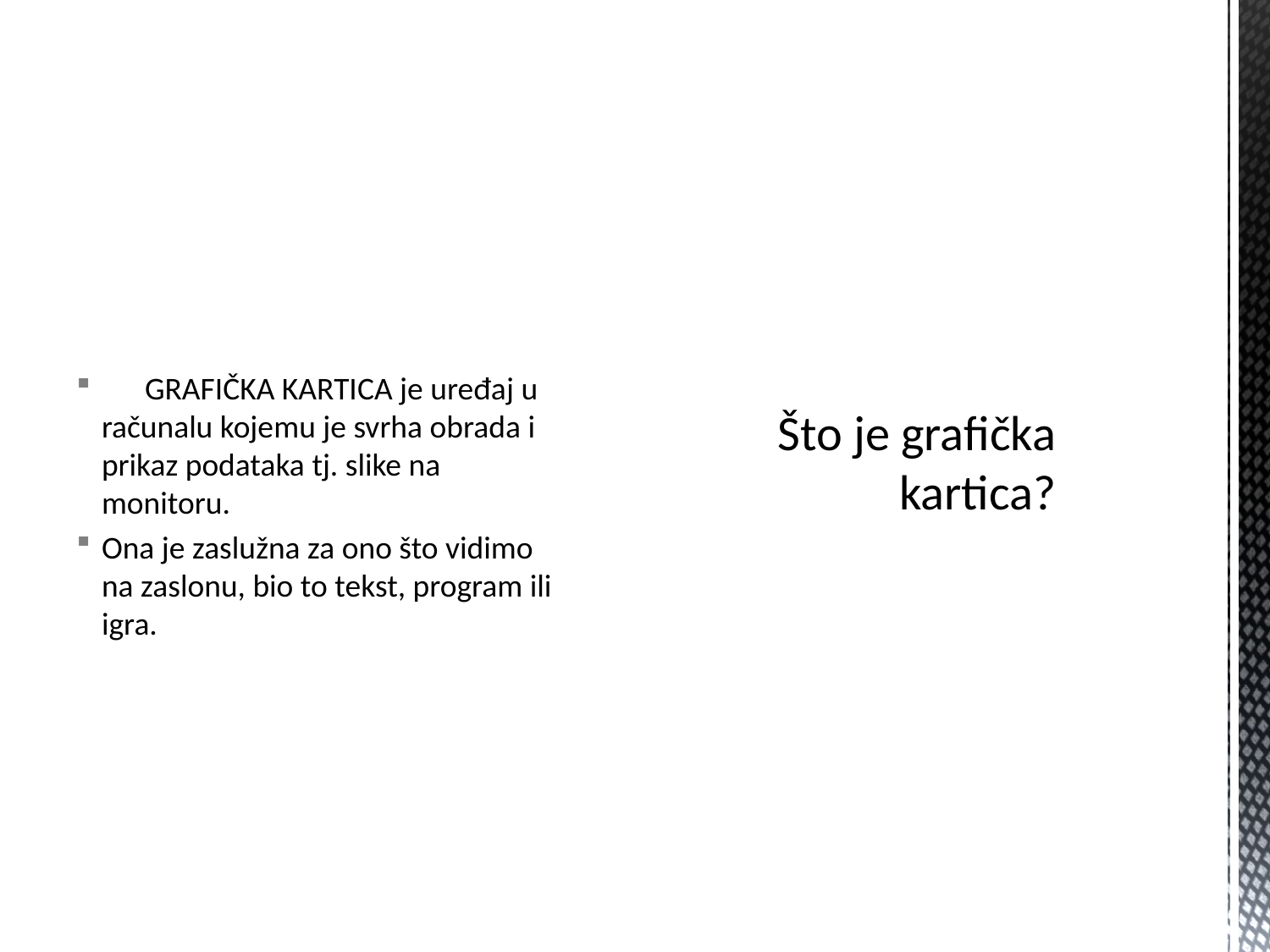

GRAFIČKA KARTICA je uređaj u računalu kojemu je svrha obrada i prikaz podataka tj. slike na monitoru.
Ona je zaslužna za ono što vidimo na zaslonu, bio to tekst, program ili igra.
# Što je grafička kartica?